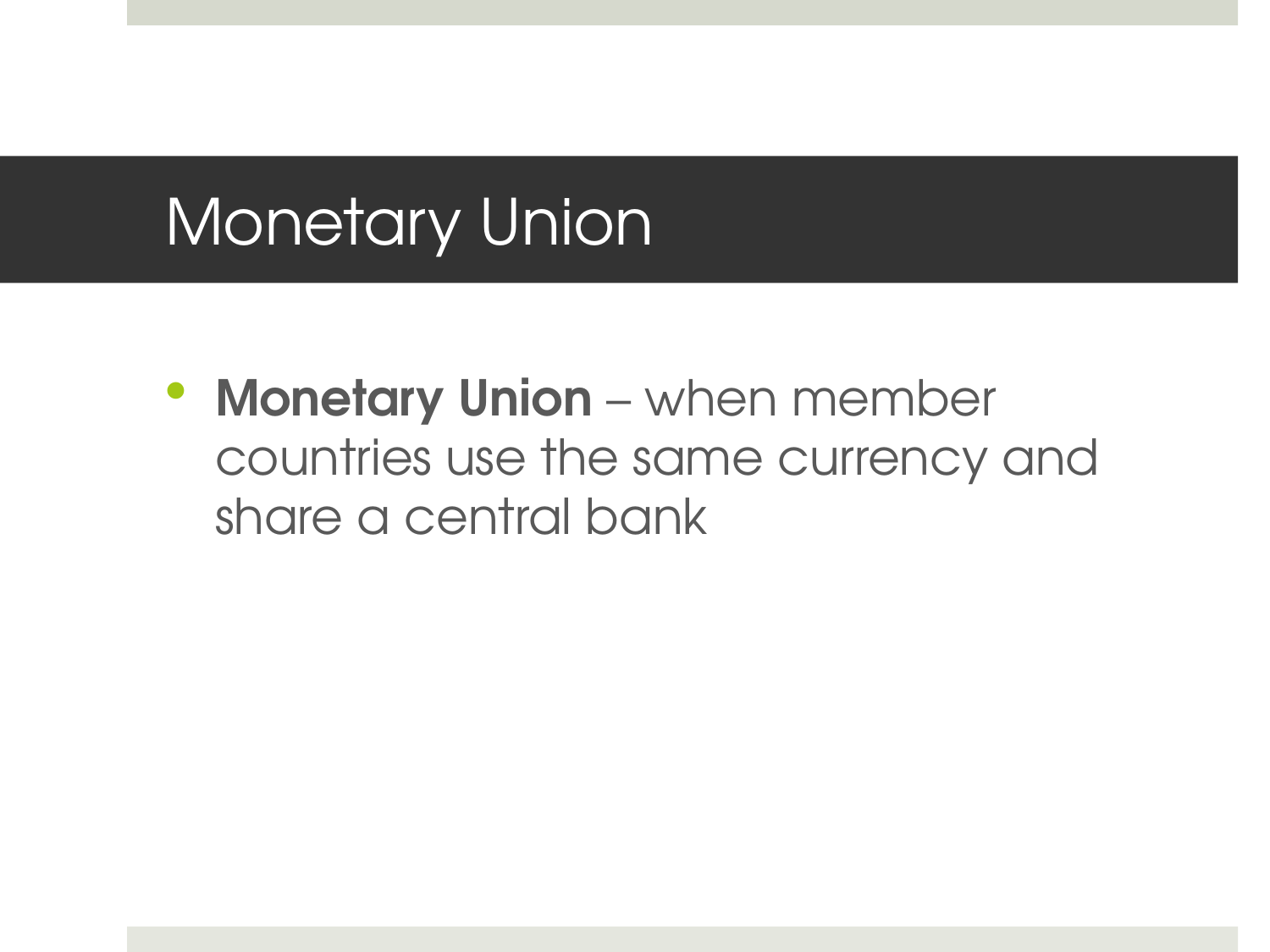

# Monetary Union
Monetary Union – when member countries use the same currency and share a central bank